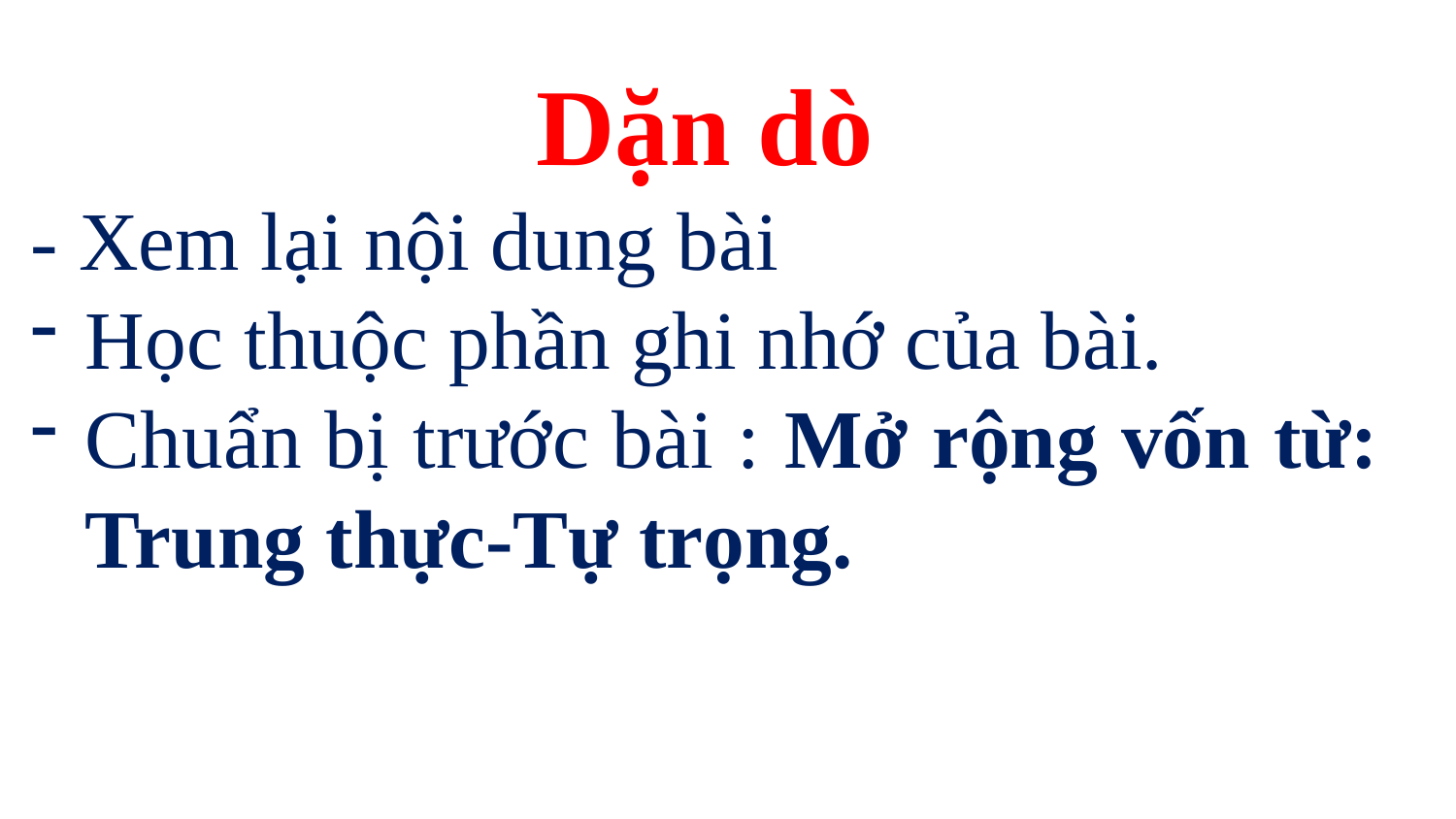

Dặn dò
- Xem lại nội dung bài
Học thuộc phần ghi nhớ của bài.
Chuẩn bị trước bài : Mở rộng vốn từ: Trung thực-Tự trọng.